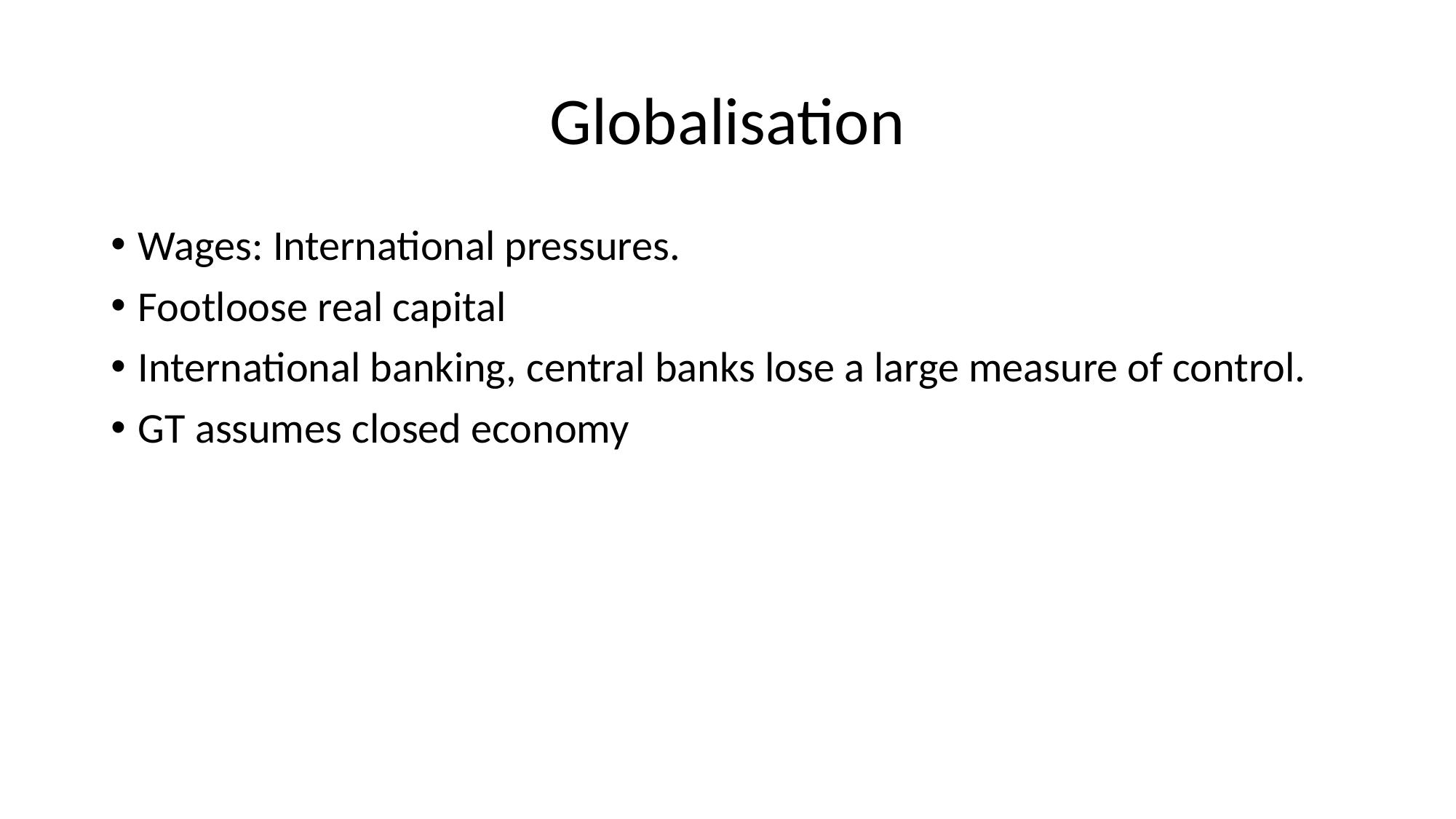

# Globalisation
Wages: International pressures.
Footloose real capital
International banking, central banks lose a large measure of control.
GT assumes closed economy